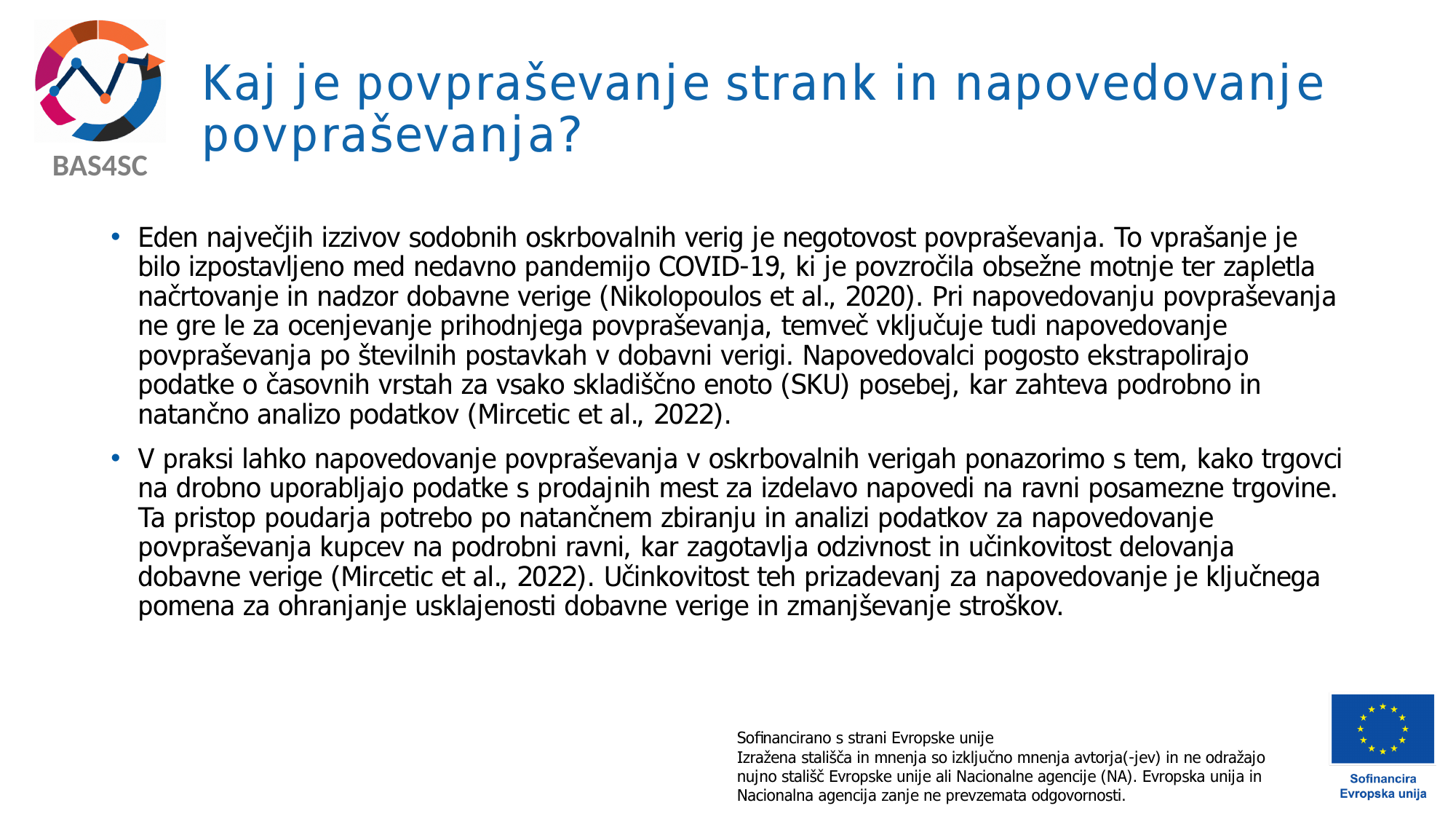

# Kaj je povpraševanje strank in napovedovanje povpraševanja?
Eden največjih izzivov sodobnih oskrbovalnih verig je negotovost povpraševanja. To vprašanje je bilo izpostavljeno med nedavno pandemijo COVID-19, ki je povzročila obsežne motnje ter zapletla načrtovanje in nadzor dobavne verige (Nikolopoulos et al., 2020). Pri napovedovanju povpraševanja ne gre le za ocenjevanje prihodnjega povpraševanja, temveč vključuje tudi napovedovanje povpraševanja po številnih postavkah v dobavni verigi. Napovedovalci pogosto ekstrapolirajo podatke o časovnih vrstah za vsako skladiščno enoto (SKU) posebej, kar zahteva podrobno in natančno analizo podatkov (Mircetic et al., 2022).
V praksi lahko napovedovanje povpraševanja v oskrbovalnih verigah ponazorimo s tem, kako trgovci na drobno uporabljajo podatke s prodajnih mest za izdelavo napovedi na ravni posamezne trgovine. Ta pristop poudarja potrebo po natančnem zbiranju in analizi podatkov za napovedovanje povpraševanja kupcev na podrobni ravni, kar zagotavlja odzivnost in učinkovitost delovanja dobavne verige (Mircetic et al., 2022). Učinkovitost teh prizadevanj za napovedovanje je ključnega pomena za ohranjanje usklajenosti dobavne verige in zmanjševanje stroškov.